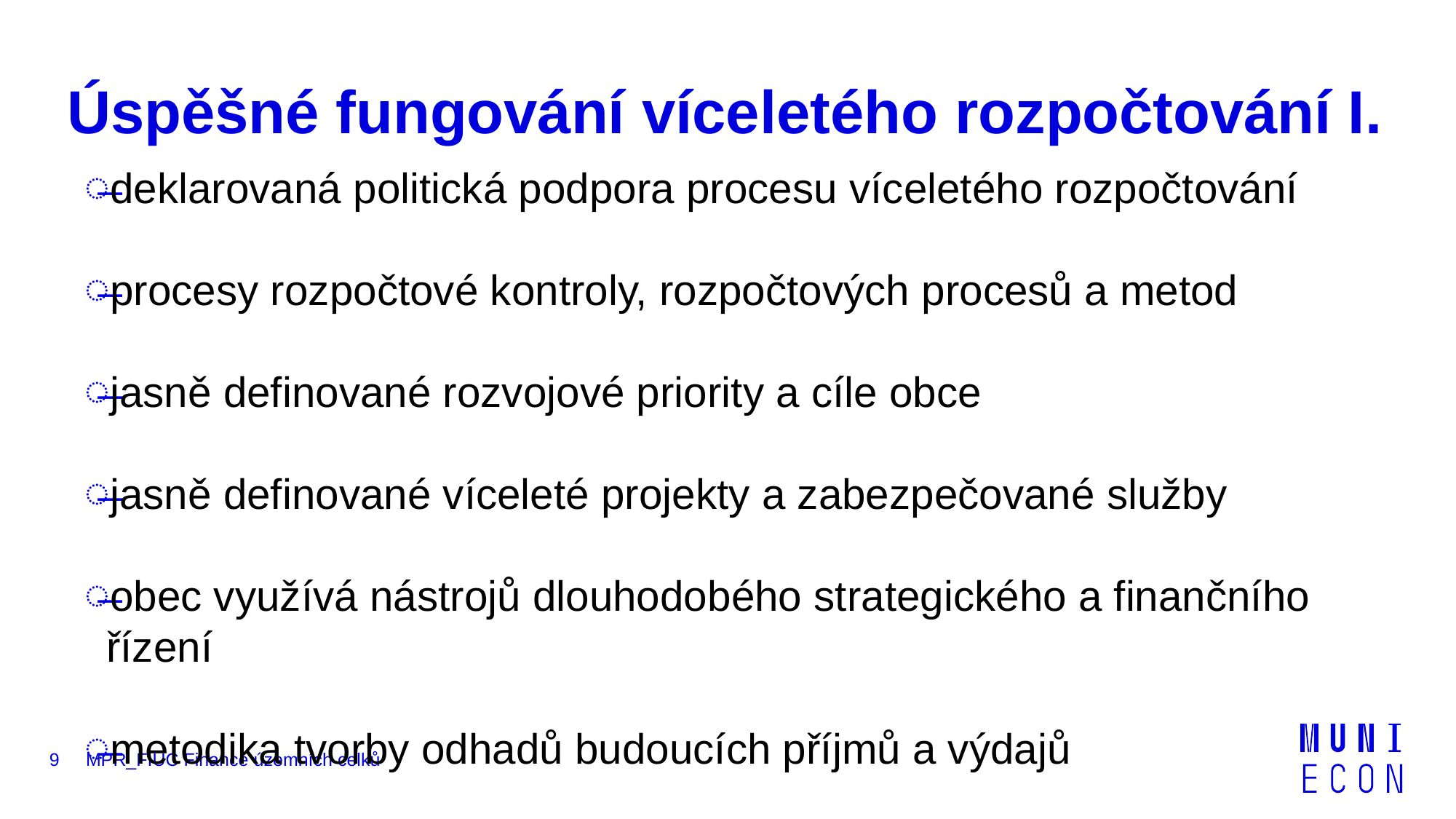

# Úspěšné fungování víceletého rozpočtování I.
deklarovaná politická podpora procesu víceletého rozpočtování

procesy rozpočtové kontroly, rozpočtových procesů a metod

jasně definované rozvojové priority a cíle obce

jasně definované víceleté projekty a zabezpečované služby

obec využívá nástrojů dlouhodobého strategického a finančního řízení

metodika tvorby odhadů budoucích příjmů a výdajů

9
MPR_FIUC Finance územních celků